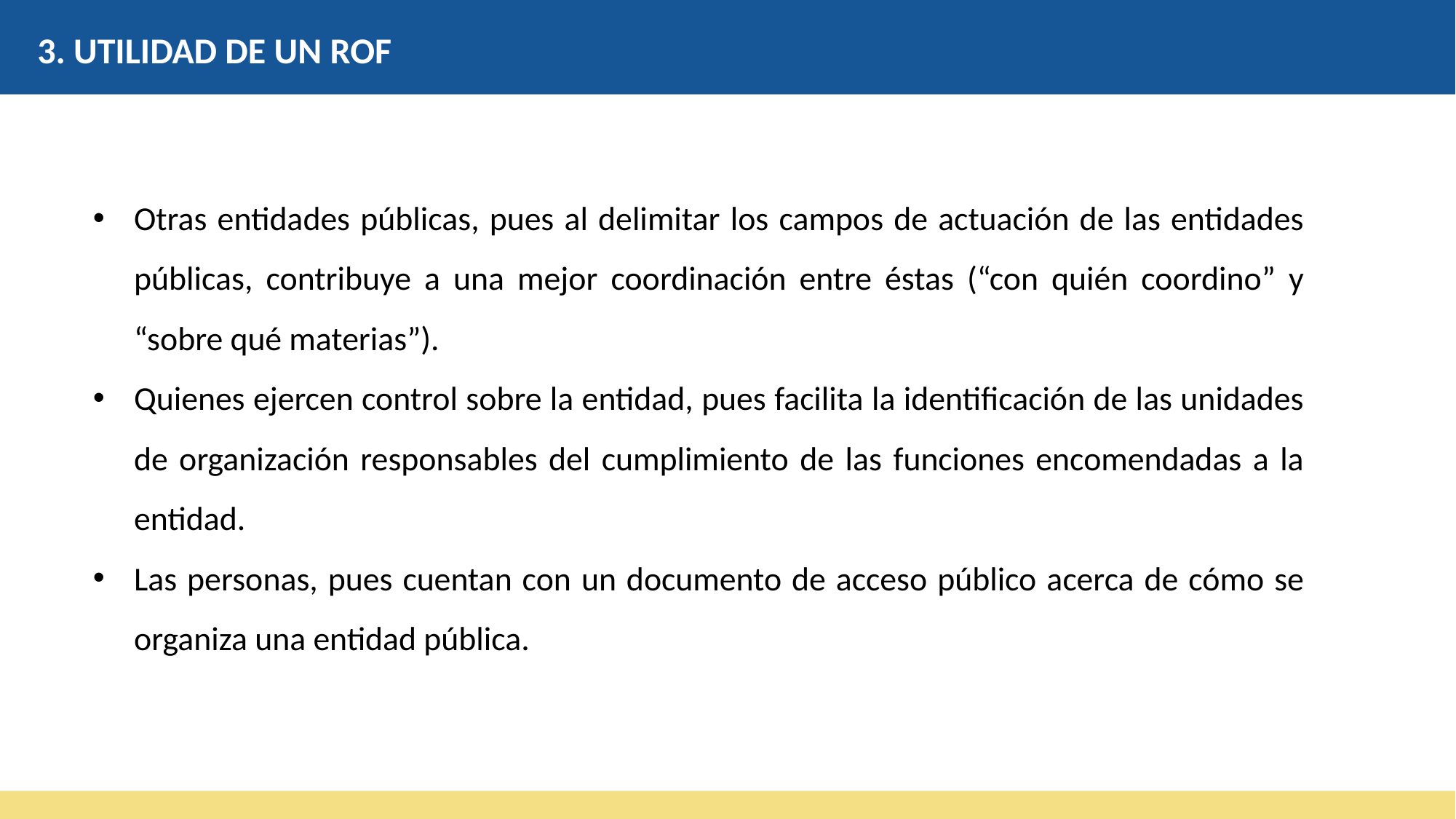

3. UTILIDAD DE UN ROF
Otras entidades públicas, pues al delimitar los campos de actuación de las entidades públicas, contribuye a una mejor coordinación entre éstas (“con quién coordino” y “sobre qué materias”).
Quienes ejercen control sobre la entidad, pues facilita la identificación de las unidades de organización responsables del cumplimiento de las funciones encomendadas a la entidad.
Las personas, pues cuentan con un documento de acceso público acerca de cómo se organiza una entidad pública.